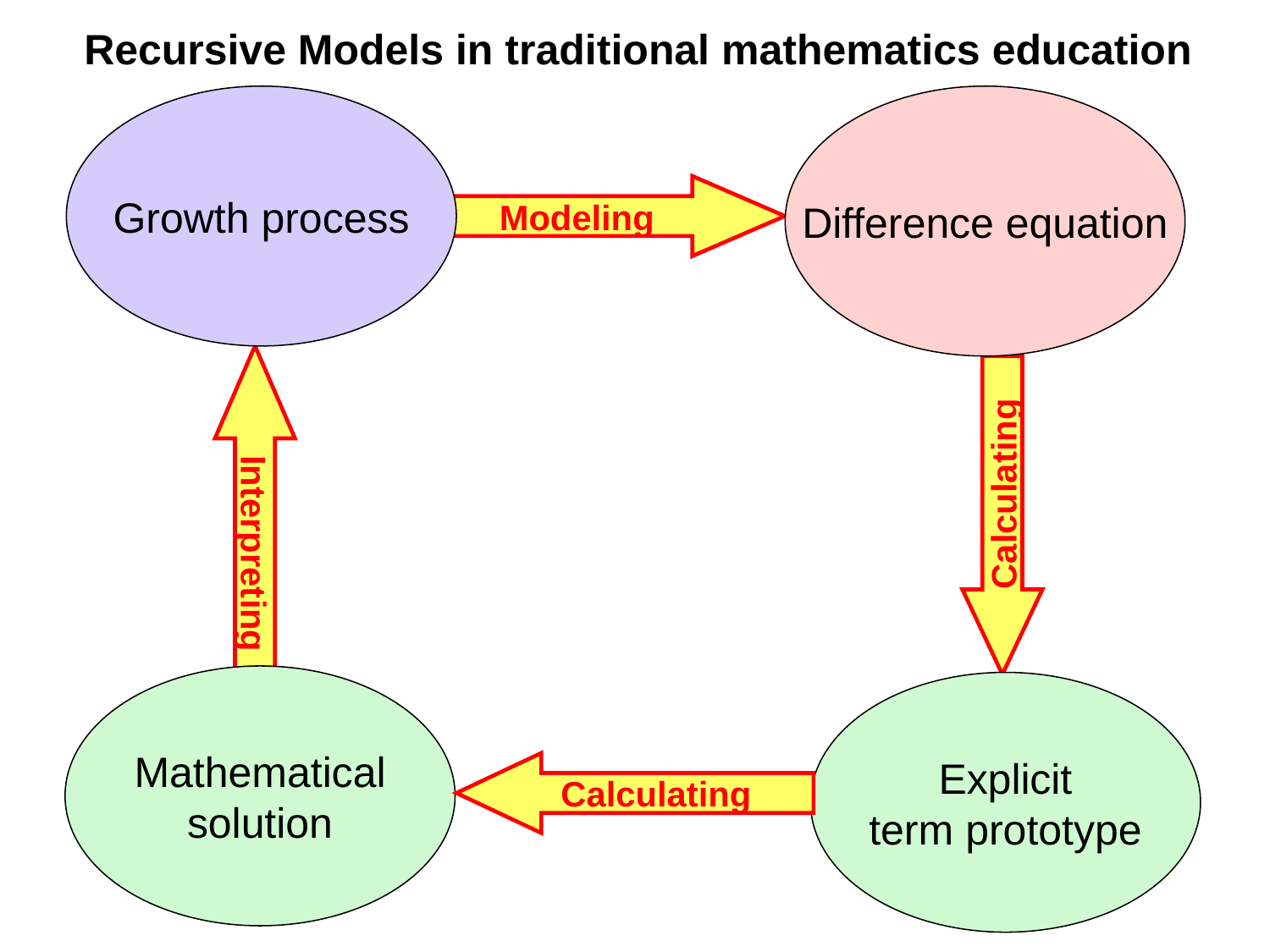

Recursive Models in traditional mathematics education
Growth process
Difference equation
Modeling
Calculating
Interpreting
Mathematical
solution
Explicit
term prototype
Calculating